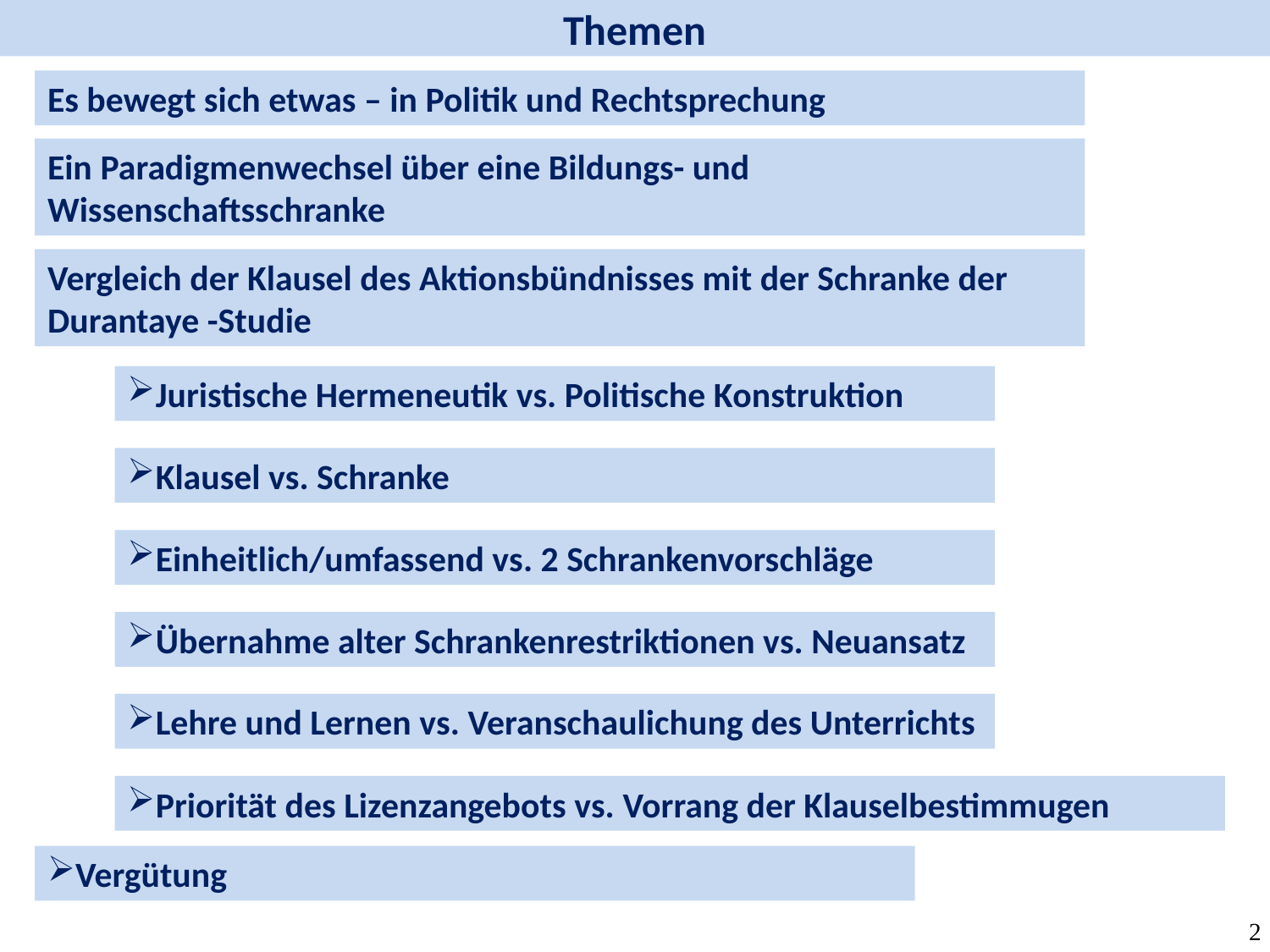

Themen
Es bewegt sich etwas – in Politik und Rechtsprechung
Ein Paradigmenwechsel über eine Bildungs- und Wissenschaftsschranke
Vergleich der Klausel des Aktionsbündnisses mit der Schranke der Durantaye -Studie
Juristische Hermeneutik vs. Politische Konstruktion
Klausel vs. Schranke
Einheitlich/umfassend vs. 2 Schrankenvorschläge
Übernahme alter Schrankenrestriktionen vs. Neuansatz
Lehre und Lernen vs. Veranschaulichung des Unterrichts
Priorität des Lizenzangebots vs. Vorrang der Klauselbestimmugen
Vergütung